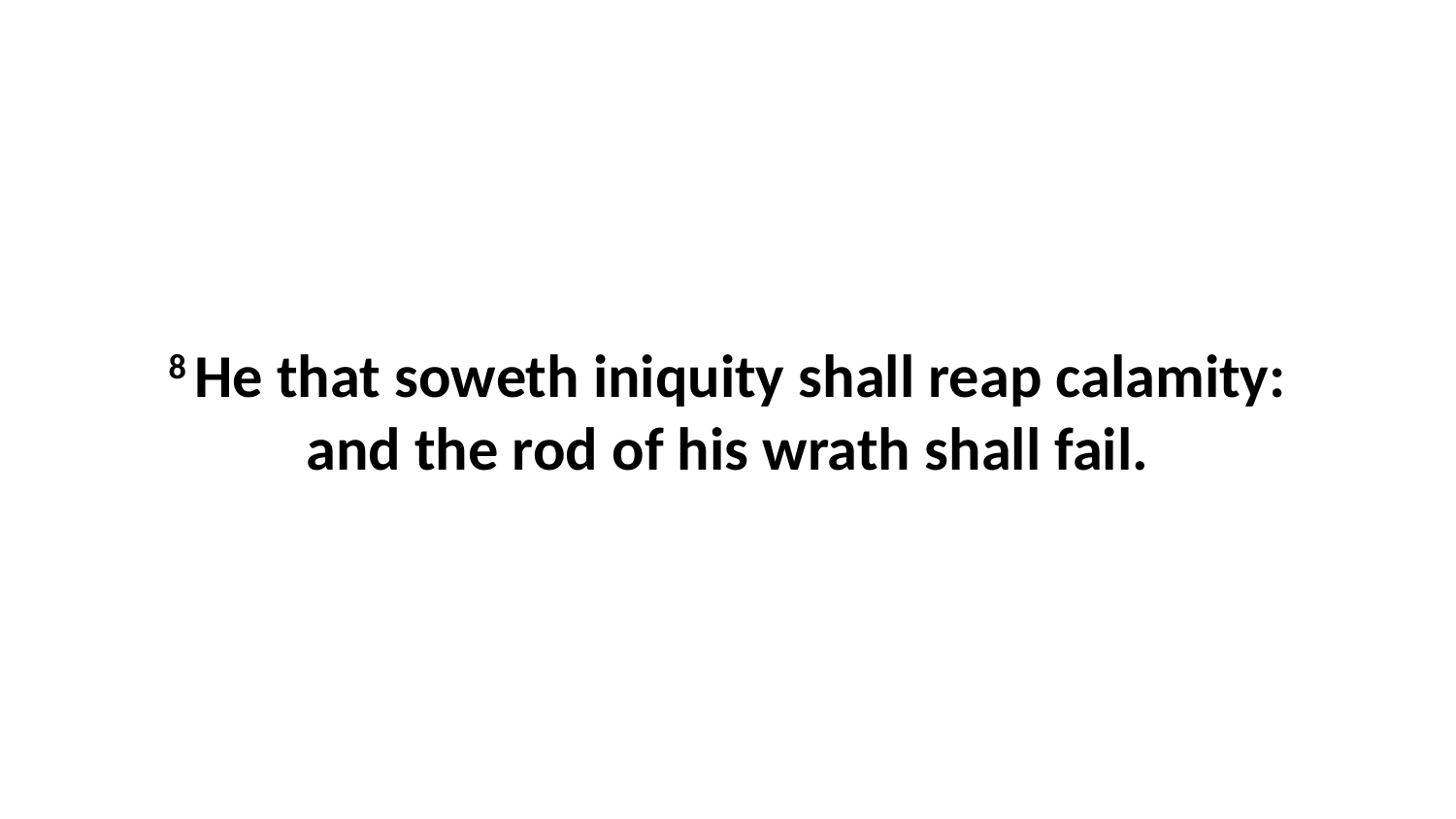

8 He that soweth iniquity shall reap calamity: and the rod of his wrath shall fail.